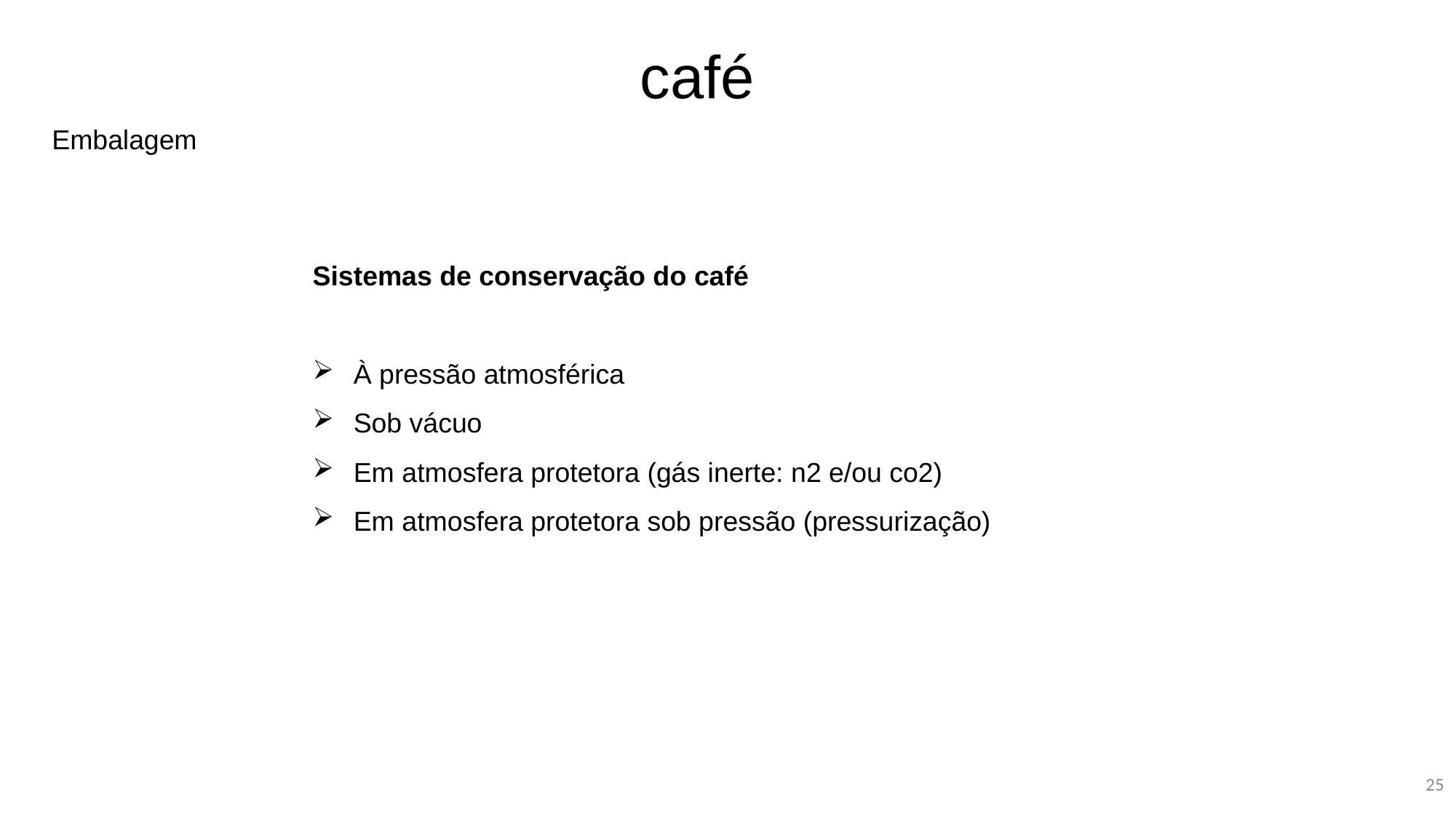

café
Embalagem
Sistemas de conservação do café

À pressão atmosférica
Sob vácuo
Em atmosfera protetora (gás inerte: n2 e/ou co2)
Em atmosfera protetora sob pressão (pressurização)
25